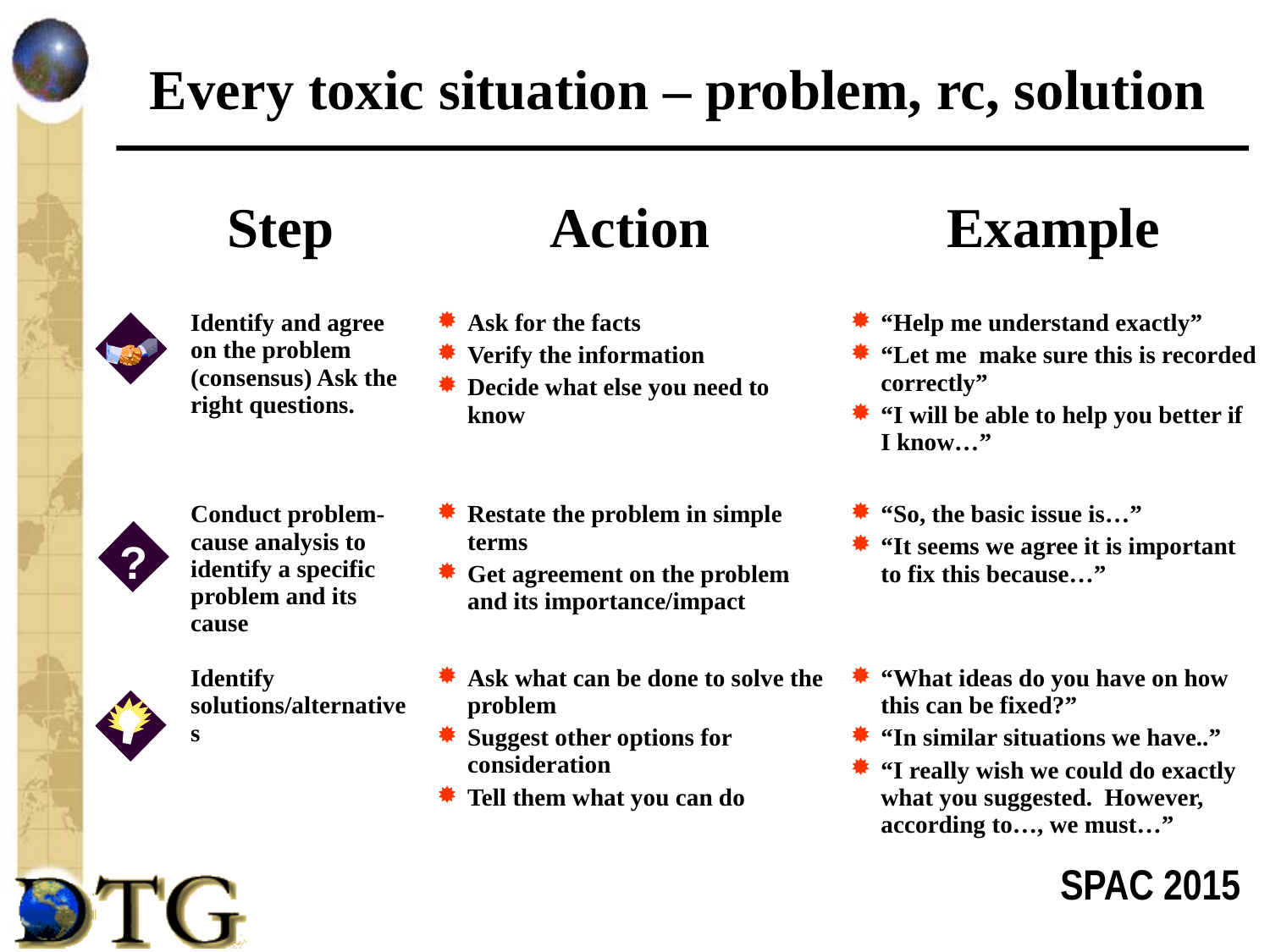

# Every toxic situation – problem, rc, solution
| Step | Action | Example |
| --- | --- | --- |
| Identify and agree on the problem (consensus) Ask the right questions. | Ask for the facts Verify the information Decide what else you need to know | “Help me understand exactly” “Let me make sure this is recorded correctly” “I will be able to help you better if I know…” |
| Conduct problem-cause analysis to identify a specific problem and its cause | Restate the problem in simple terms Get agreement on the problem and its importance/impact | “So, the basic issue is…” “It seems we agree it is important to fix this because…” |
| Identify solutions/alternatives | Ask what can be done to solve the problem Suggest other options for consideration Tell them what you can do | “What ideas do you have on how this can be fixed?” “In similar situations we have..” “I really wish we could do exactly what you suggested. However, according to…, we must…” |

?